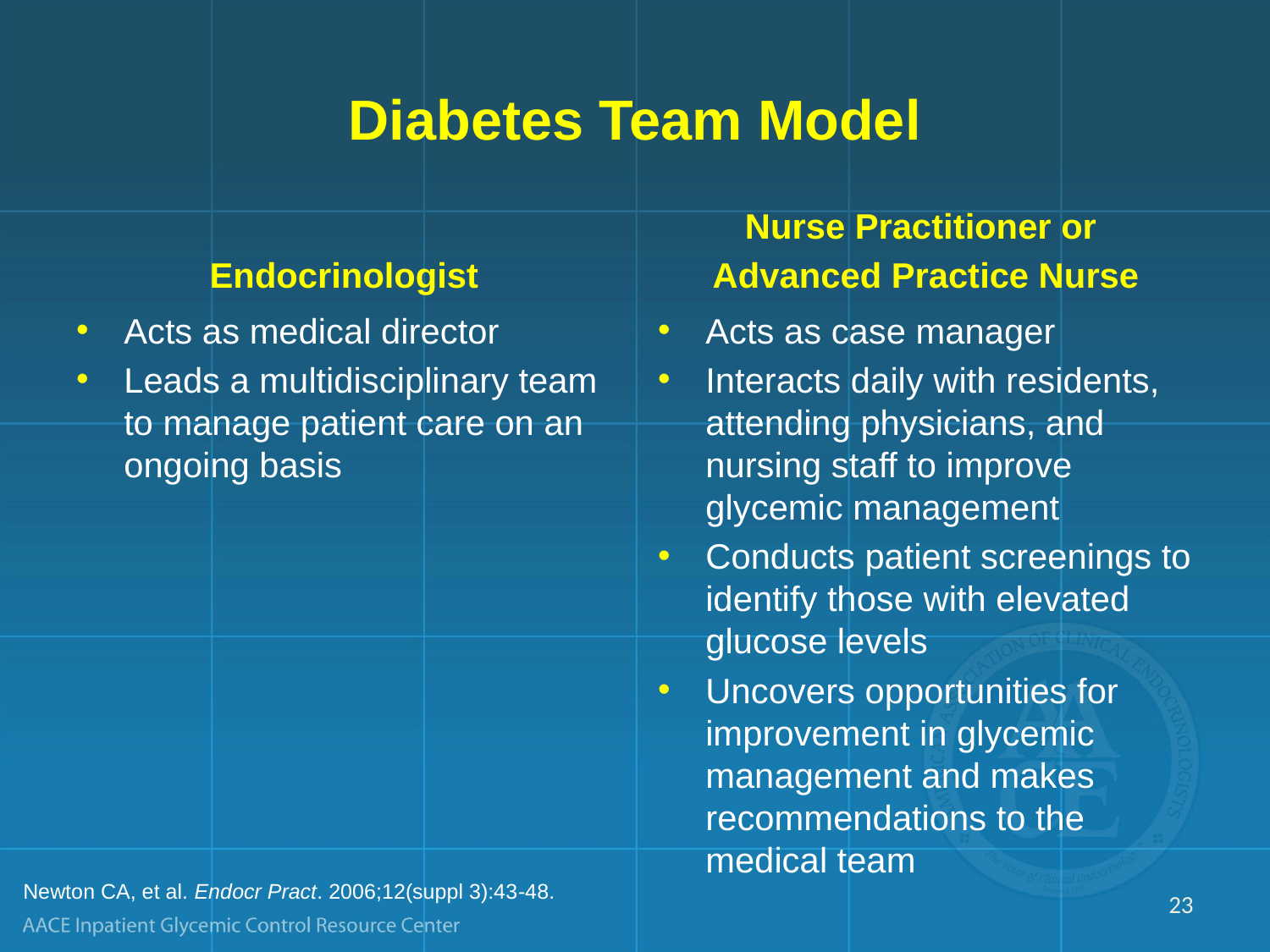

# Diabetes Team Model
Endocrinologist
Nurse Practitioner or
Advanced Practice Nurse
Acts as medical director
Leads a multidisciplinary team to manage patient care on an ongoing basis
Acts as case manager
Interacts daily with residents, attending physicians, and nursing staff to improve glycemic management
Conducts patient screenings to identify those with elevated glucose levels
Uncovers opportunities for improvement in glycemic management and makes recommendations to the medical team
Newton CA, et al. Endocr Pract. 2006;12(suppl 3):43-48.
23